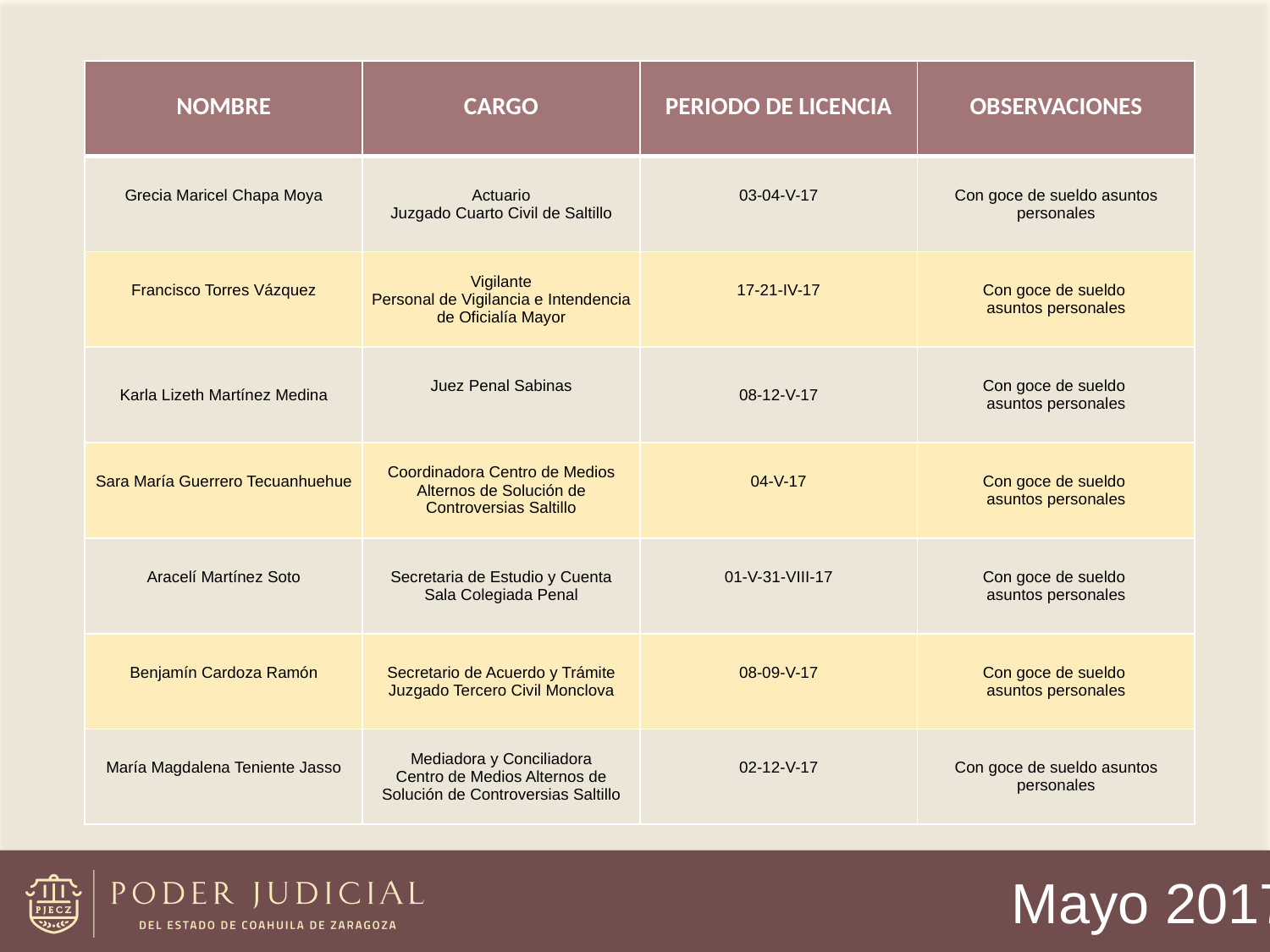

| NOMBRE | CARGO | PERIODO DE LICENCIA | OBSERVACIONES |
| --- | --- | --- | --- |
| Grecia Maricel Chapa Moya | Actuario Juzgado Cuarto Civil de Saltillo | 03-04-V-17 | Con goce de sueldo asuntos personales |
| Francisco Torres Vázquez | Vigilante Personal de Vigilancia e Intendencia de Oficialía Mayor | 17-21-IV-17 | Con goce de sueldo asuntos personales |
| Karla Lizeth Martínez Medina | Juez Penal Sabinas | 08-12-V-17 | Con goce de sueldo asuntos personales |
| Sara María Guerrero Tecuanhuehue | Coordinadora Centro de Medios Alternos de Solución de Controversias Saltillo | 04-V-17 | Con goce de sueldo asuntos personales |
| Aracelí Martínez Soto | Secretaria de Estudio y Cuenta Sala Colegiada Penal | 01-V-31-VIII-17 | Con goce de sueldo asuntos personales |
| Benjamín Cardoza Ramón | Secretario de Acuerdo y Trámite Juzgado Tercero Civil Monclova | 08-09-V-17 | Con goce de sueldo asuntos personales |
| María Magdalena Teniente Jasso | Mediadora y Conciliadora Centro de Medios Alternos de Solución de Controversias Saltillo | 02-12-V-17 | Con goce de sueldo asuntos personales |
Mayo 2017